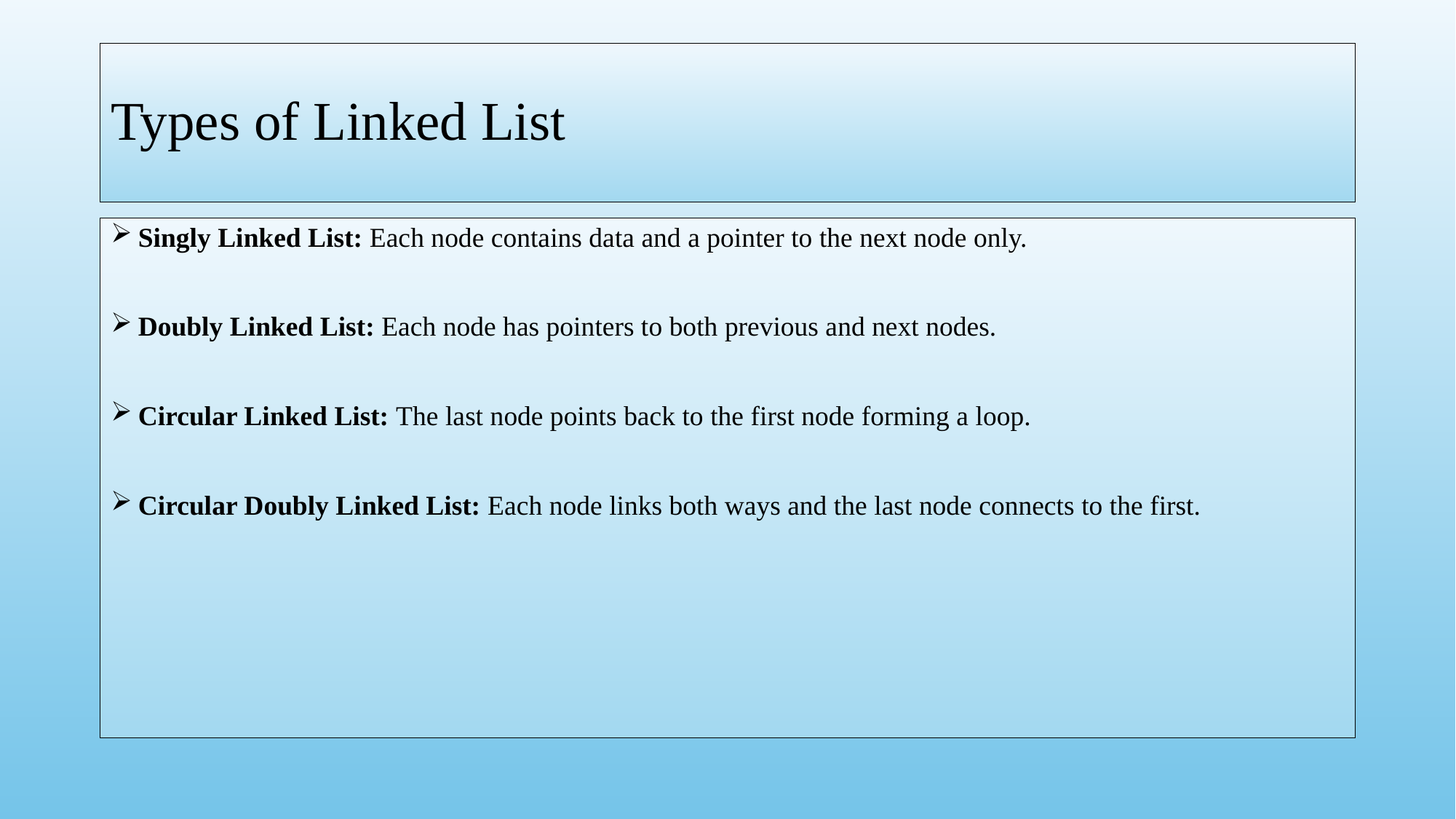

# Types of Linked List
Singly Linked List: Each node contains data and a pointer to the next node only.

Doubly Linked List: Each node has pointers to both previous and next nodes.

Circular Linked List: The last node points back to the first node forming a loop.

Circular Doubly Linked List: Each node links both ways and the last node connects to the first.